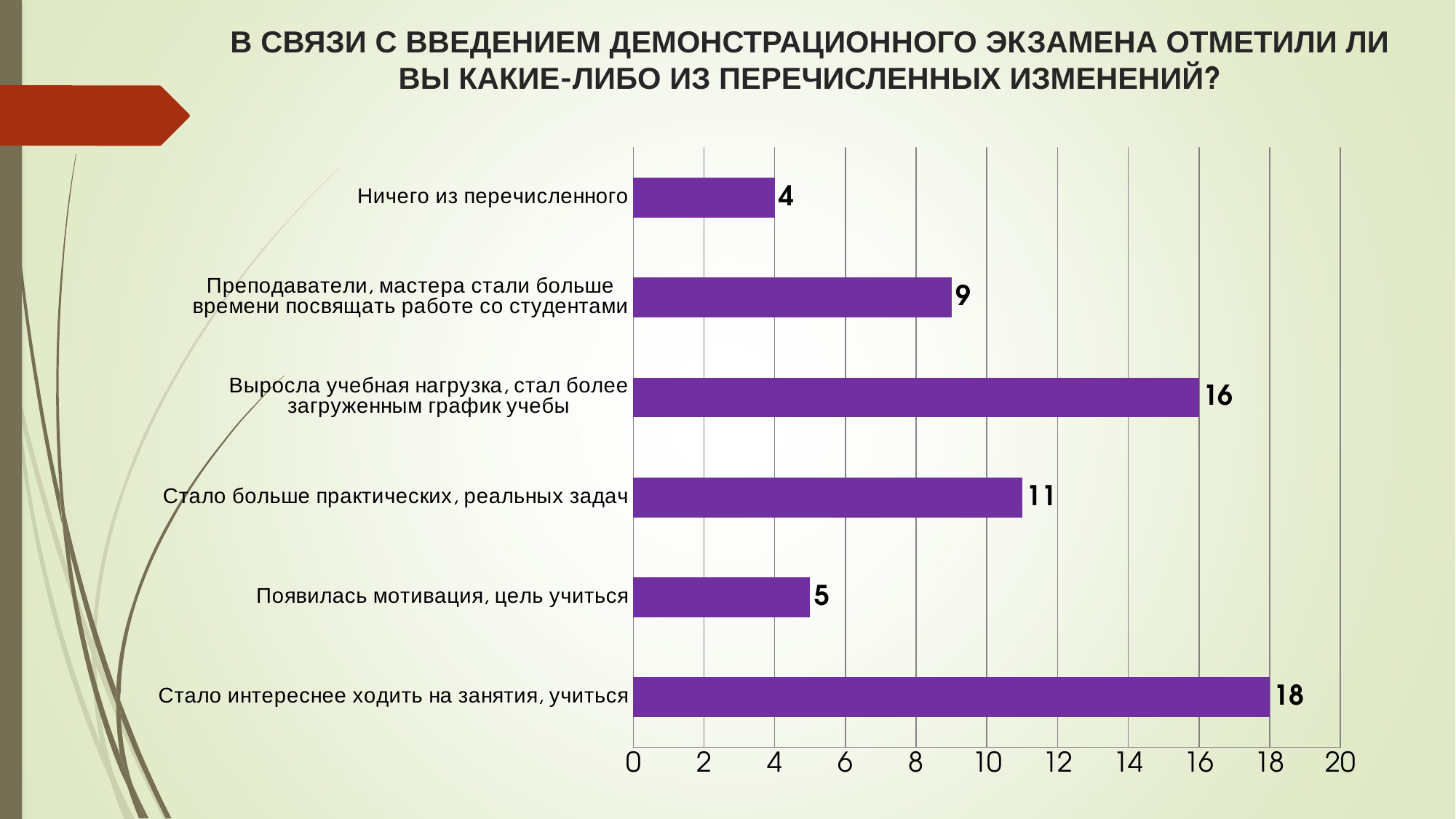

# В СВЯЗИ С ВВЕДЕНИЕМ ДЕМОНСТРАЦИОННОГО ЭКЗАМЕНА ОТМЕТИЛИ ЛИ ВЫ КАКИЕ-ЛИБО ИЗ ПЕРЕЧИСЛЕННЫХ ИЗМЕНЕНИЙ?

### Chart

| Category | Ряд 1 |
|---|---|
| Стало интереснее ходить на занятия, учиться | 18.0 |
| Появилась мотивация, цель учиться | 5.0 |
| Стало больше практических, реальных задач | 11.0 |
| Выросла учебная нагрузка, стал более загруженным график учебы | 16.0 |
| Преподаватели, мастера стали больше времени посвящать работе со студентами | 9.0 |
| Ничего из перечисленного | 4.0 |